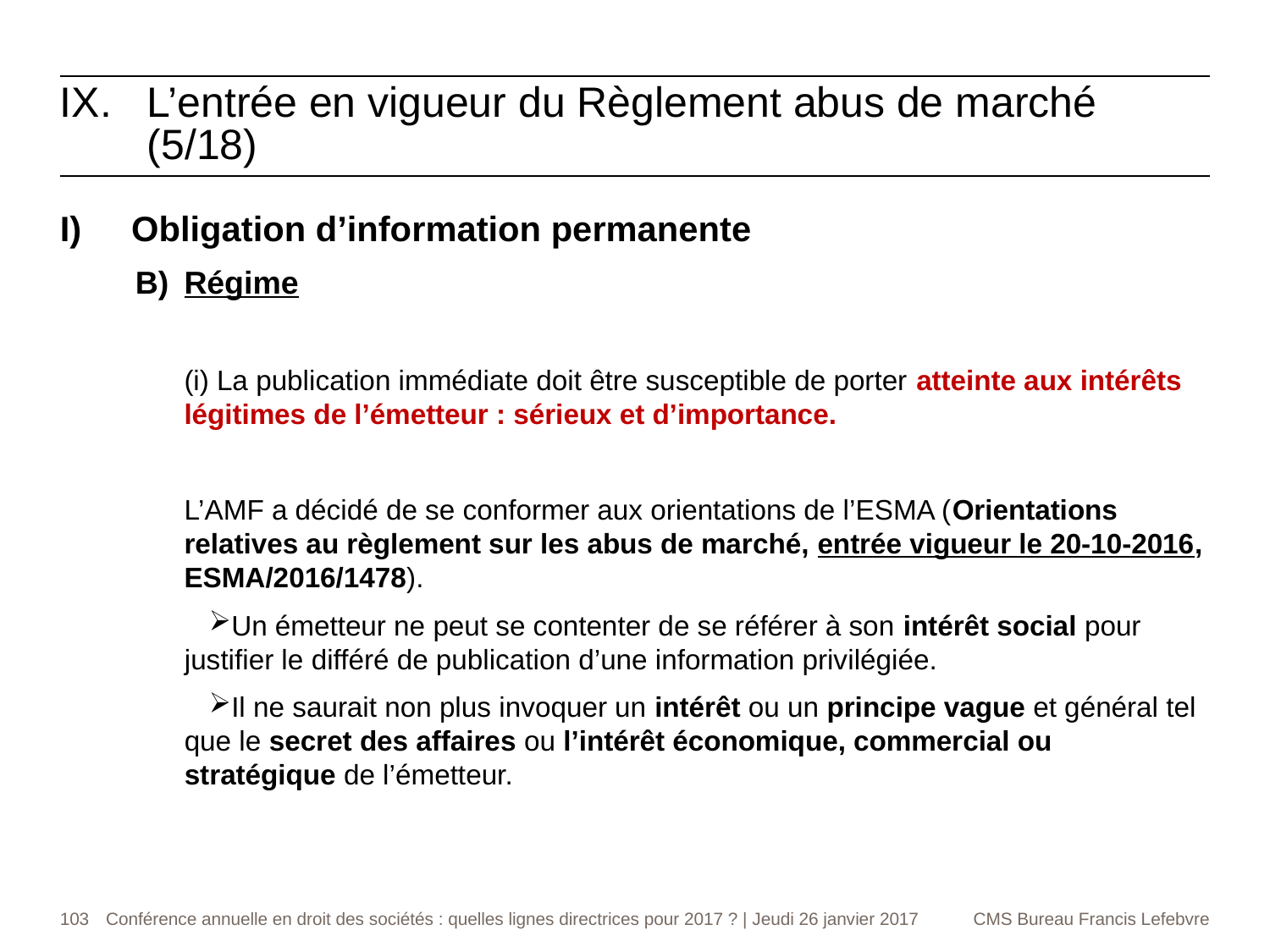

L’entrée en vigueur du Règlement abus de marché (5/18)
Obligation d’information permanente
B)	Régime

(i) La publication immédiate doit être susceptible de porter atteinte aux intérêts légitimes de l’émetteur : sérieux et d’importance.

L’AMF a décidé de se conformer aux orientations de l’ESMA (Orientations relatives au règlement sur les abus de marché, entrée vigueur le 20-10-2016, ESMA/2016/1478).
Un émetteur ne peut se contenter de se référer à son intérêt social pour justifier le différé de publication d’une information privilégiée.
Il ne saurait non plus invoquer un intérêt ou un principe vague et général tel que le secret des affaires ou l’intérêt économique, commercial ou stratégique de l’émetteur.
103